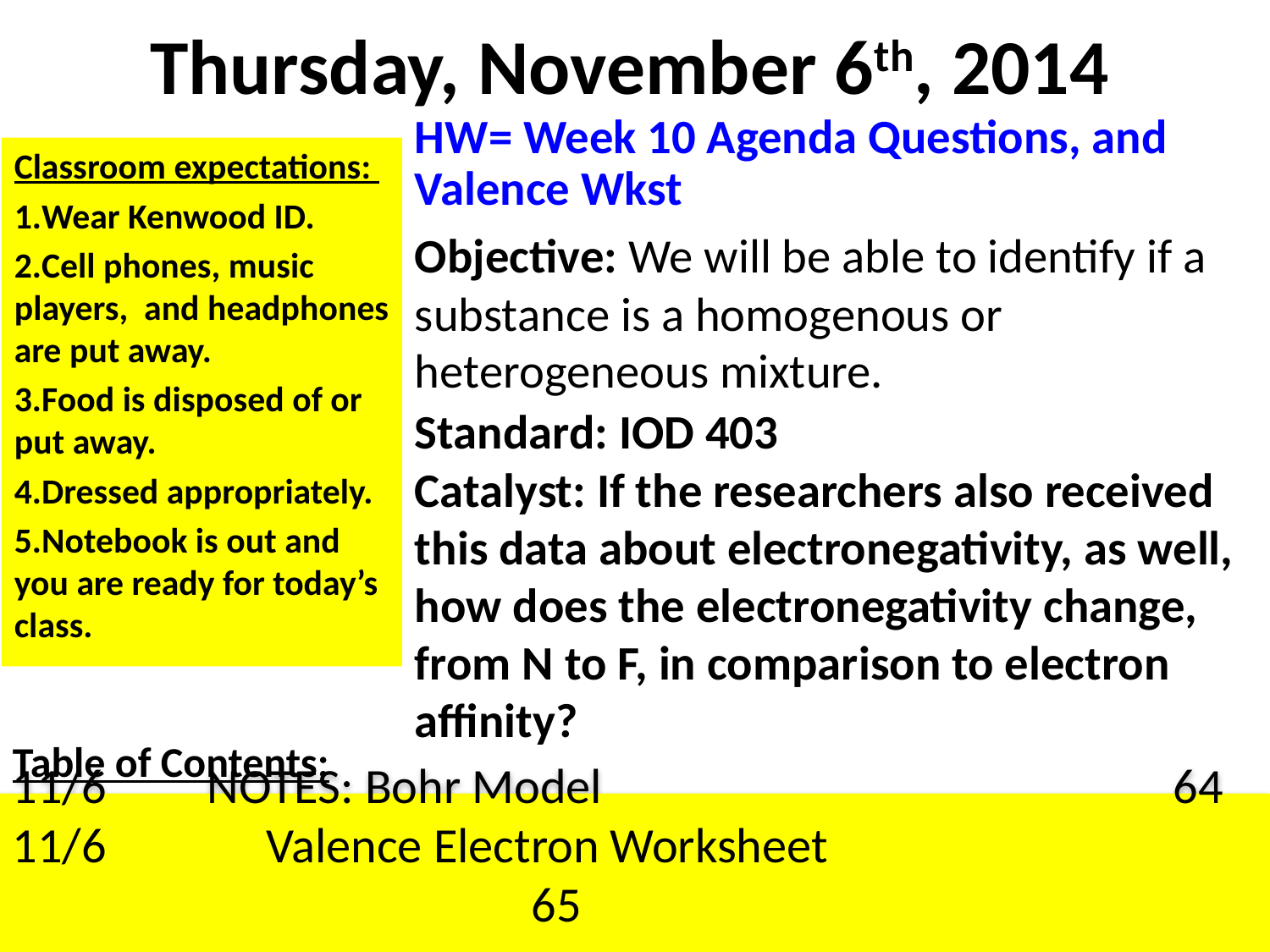

# Thursday, November 6th, 2014
HW= Week 10 Agenda Questions, and Valence Wkst
Objective: We will be able to identify if a substance is a homogenous or heterogeneous mixture.
Standard: IOD 403
Catalyst: If the researchers also received this data about electronegativity, as well, how does the electronegativity change, from N to F, in comparison to electron affinity?

Classroom expectations:
Wear Kenwood ID.
Cell phones, music players,  and headphones are put away.
Food is disposed of or put away.
Dressed appropriately.
Notebook is out and you are ready for today’s class.

Table of Contents:
11/6         NOTES: Bohr Model                                                   64
11/6		Valence Electron Worksheet							 65